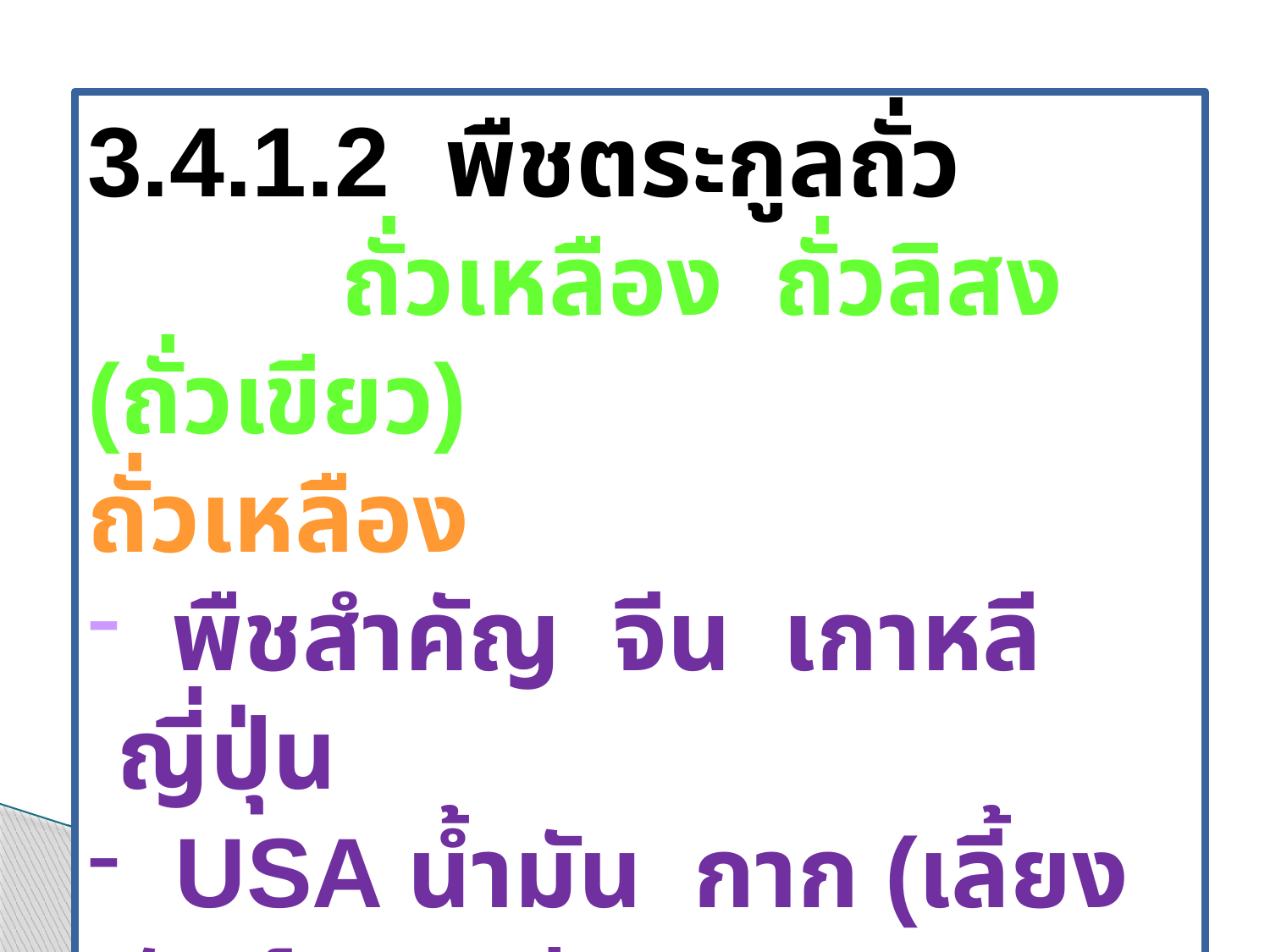

3.4.1.2  พืชตระกูลถั่ว
		ถั่วเหลือง  ถั่วลิสง (ถั่วเขียว)
ถั่วเหลือง
  พืชสำคัญ  จีน  เกาหลี  ญี่ปุ่น
  USA น้ำมัน  กาก (เลี้ยงสัตว์) 70+ ปี
  ปลูกมาก : USA บราซิล  จีน 60 %